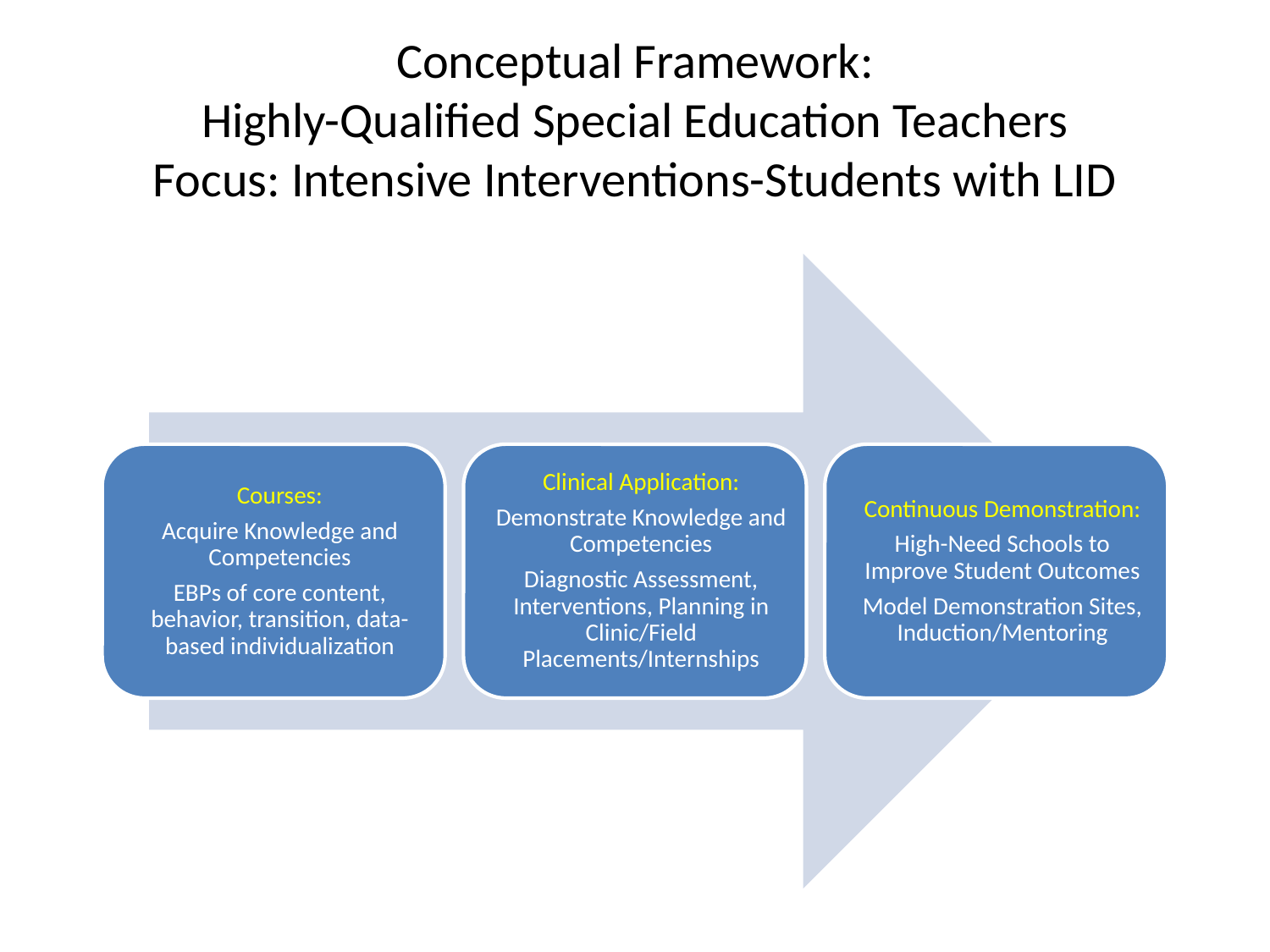

# Conceptual Framework: Highly-Qualified Special Education Teachers Focus: Intensive Interventions-Students with LID
Courses:
Acquire Knowledge and Competencies
EBPs of core content, behavior, transition, data-based individualization
Clinical Application:
Demonstrate Knowledge and Competencies
Diagnostic Assessment, Interventions, Planning in Clinic/Field Placements/Internships
Continuous Demonstration:
High-Need Schools to Improve Student Outcomes
Model Demonstration Sites, Induction/Mentoring